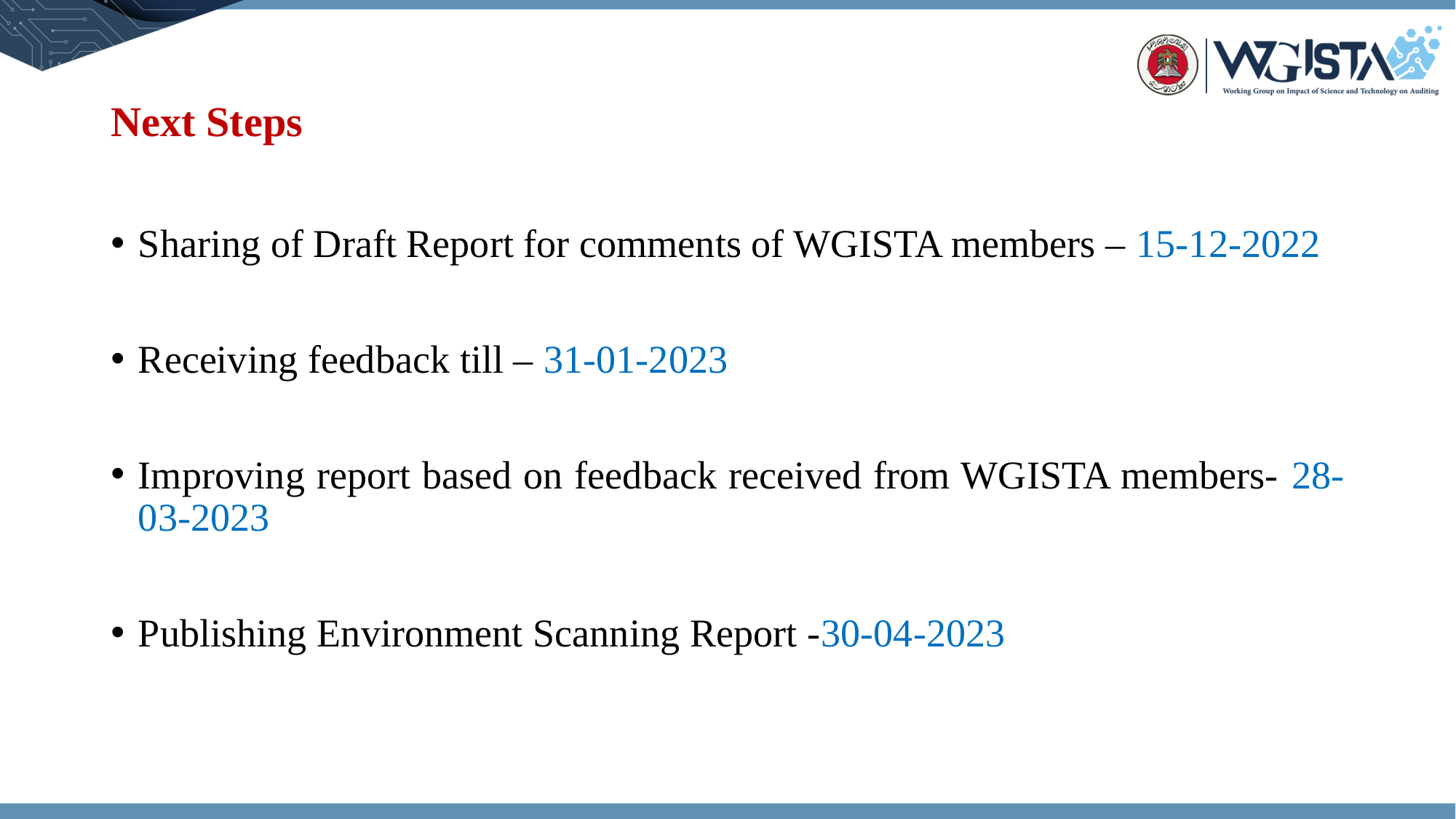

# Next Steps
Sharing of Draft Report for comments of WGISTA members – 15-12-2022

Receiving feedback till – 31-01-2023

Improving report based on feedback received from WGISTA members- 28-03-2023

Publishing Environment Scanning Report -30-04-2023